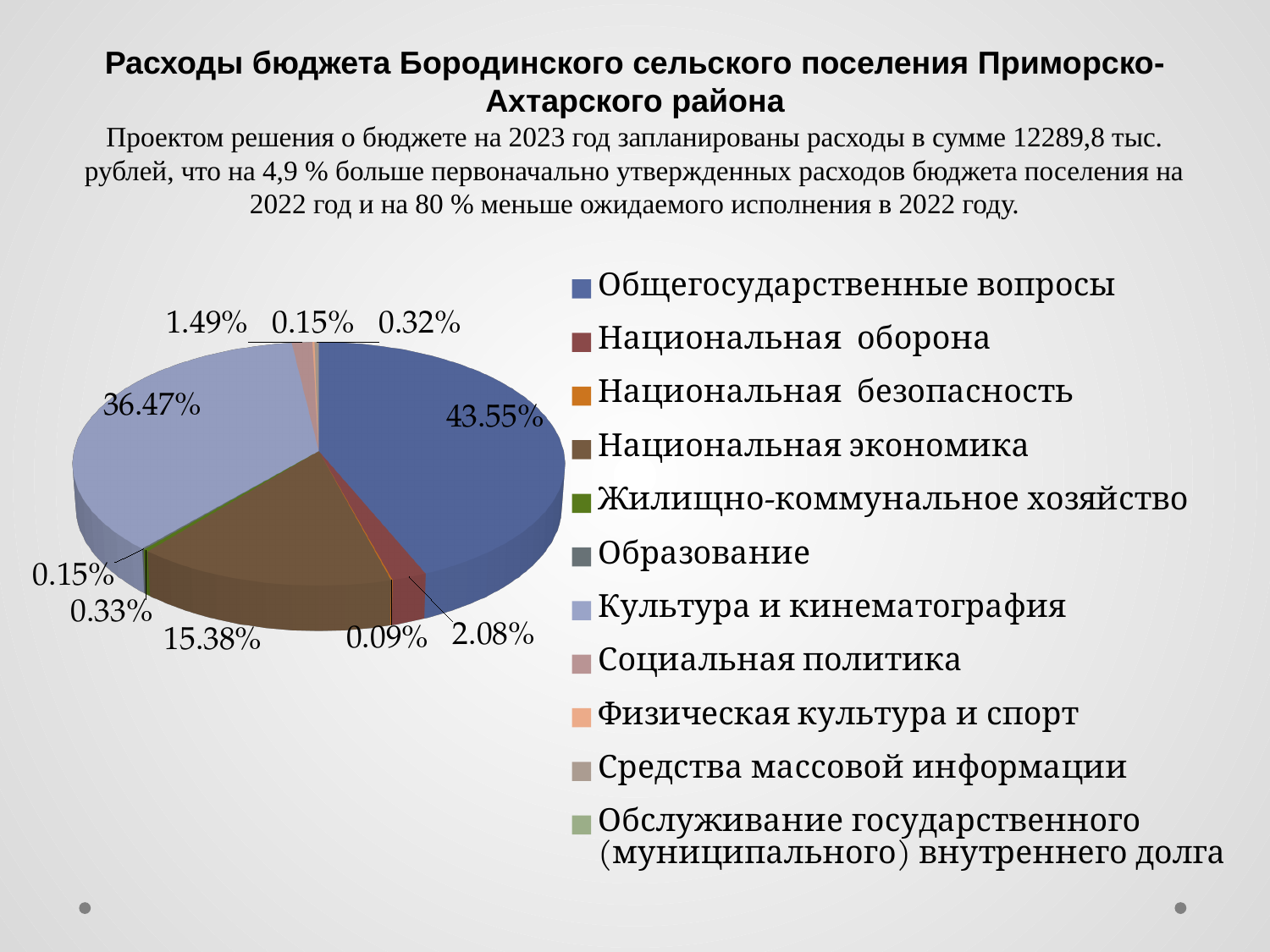

# Расходы бюджета Бородинского сельского поселения Приморско-Ахтарского района Проектом решения о бюджете на 2023 год запланированы расходы в сумме 12289,8 тыс. рублей, что на 4,9 % больше первоначально утвержденных расходов бюджета поселения на 2022 год и на 80 % меньше ожидаемого исполнения в 2022 году.

[unsupported chart]